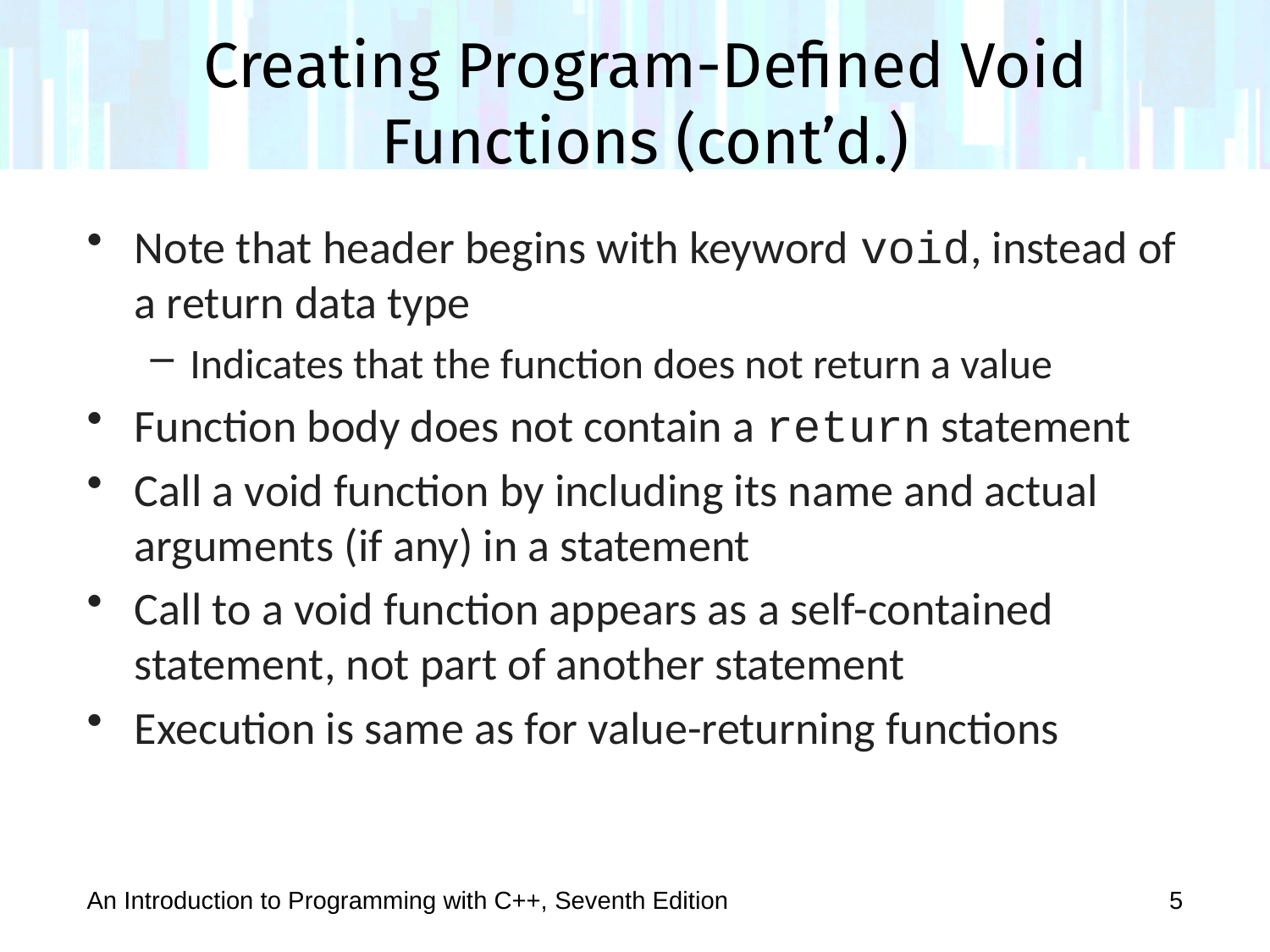

# Creating Program-Defined Void Functions (cont’d.)
Note that header begins with keyword void, instead of a return data type
Indicates that the function does not return a value
Function body does not contain a return statement
Call a void function by including its name and actual arguments (if any) in a statement
Call to a void function appears as a self-contained statement, not part of another statement
Execution is same as for value-returning functions

An Introduction to Programming with C++, Seventh Edition
5